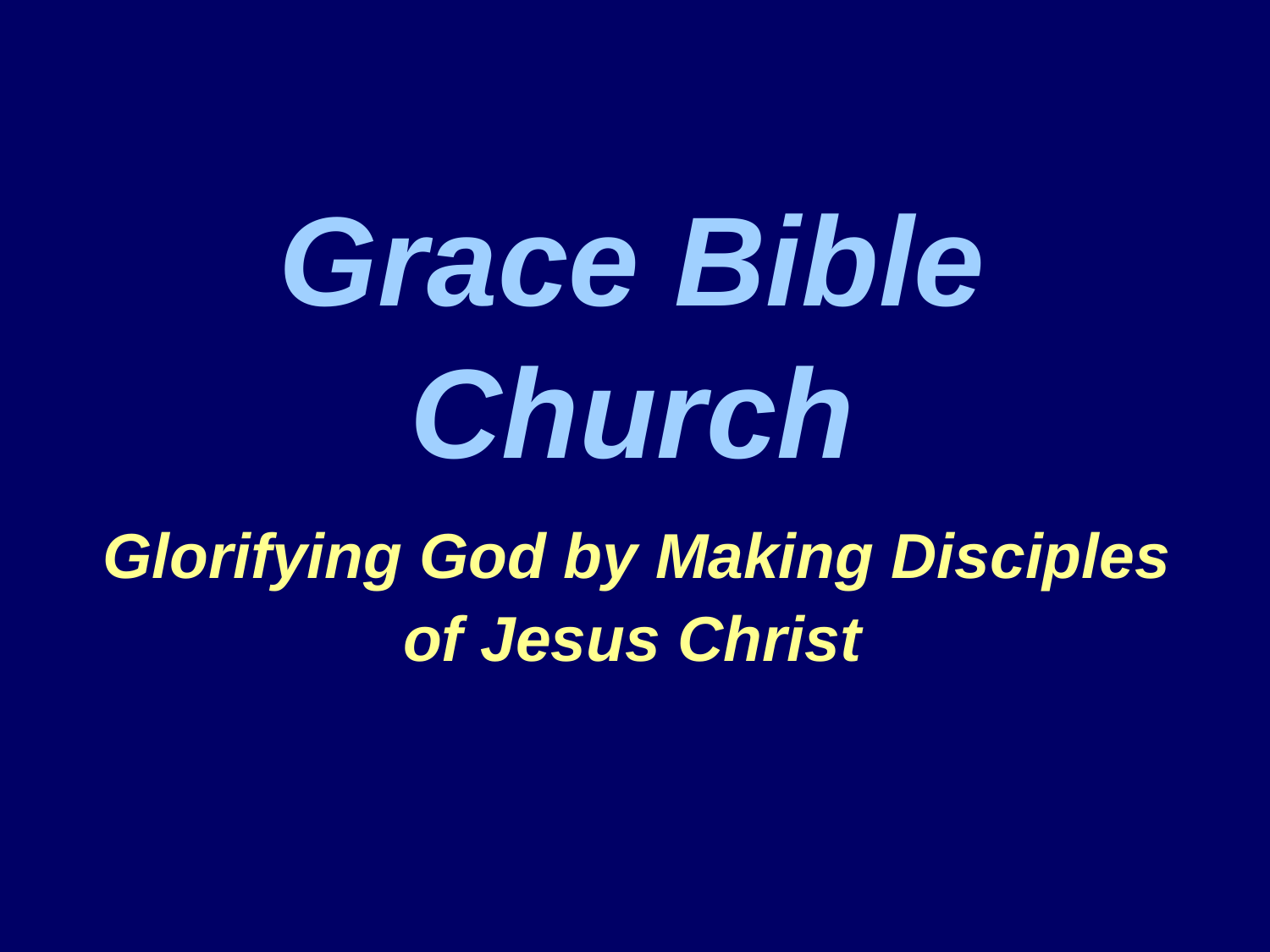

Grace Bible Church
 Glorifying God by Making Disciples
of Jesus Christ